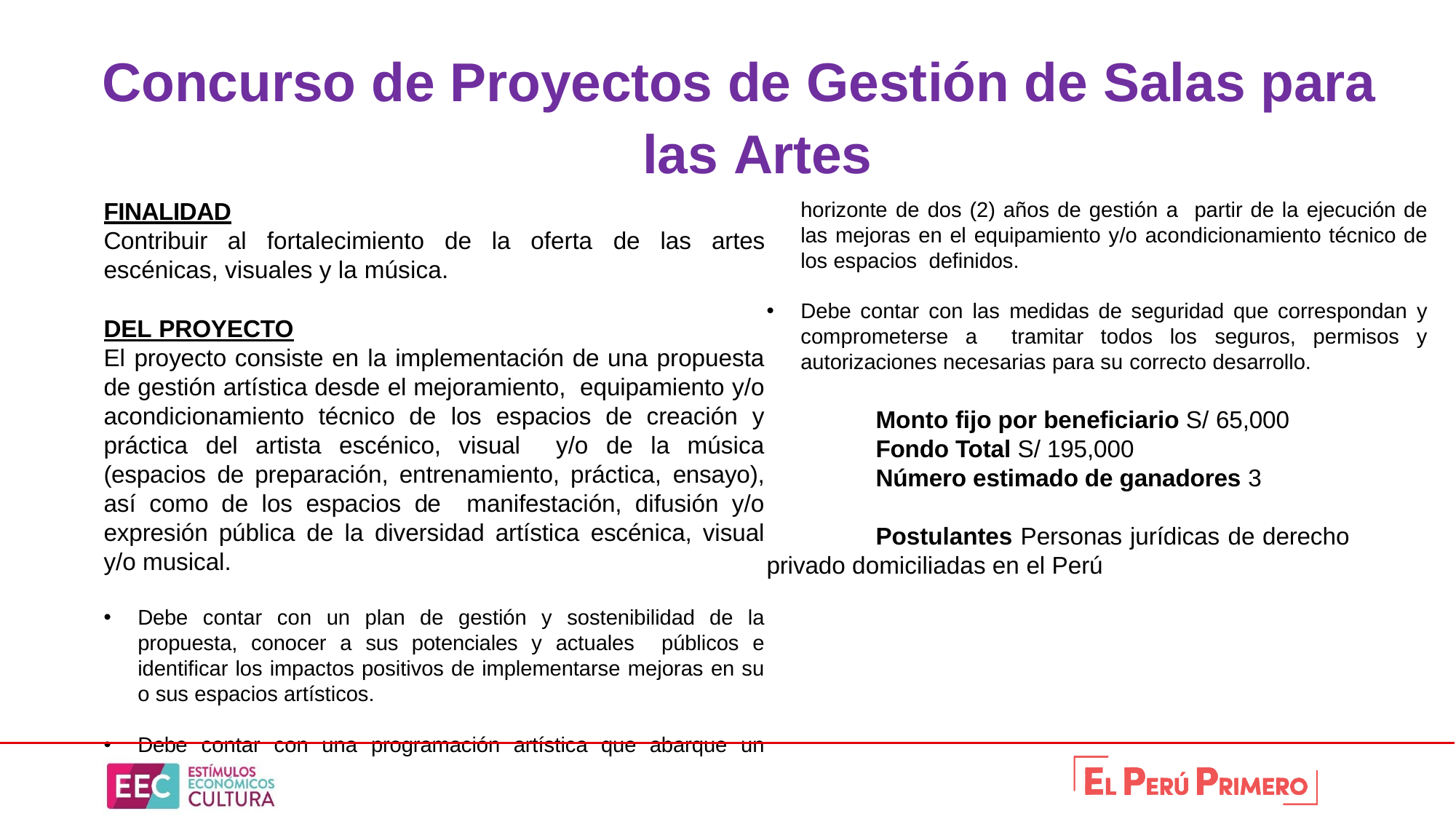

# Concurso de Proyectos de Gestión de Salas para  las Artes
FINALIDAD
Contribuir al fortalecimiento de la oferta de las artes escénicas, visuales y la música.

DEL PROYECTO
El proyecto consiste en la implementación de una propuesta de gestión artística desde el mejoramiento,  equipamiento y/o acondicionamiento técnico de los espacios de creación y práctica del artista escénico, visual  y/o de la música (espacios de preparación, entrenamiento, práctica, ensayo), así como de los espacios de  manifestación, difusión y/o expresión pública de la diversidad artística escénica, visual y/o musical.

Debe contar con un plan de gestión y sostenibilidad de la propuesta, conocer a sus potenciales y actuales  públicos e identificar los impactos positivos de implementarse mejoras en su o sus espacios artísticos.

Debe contar con una programación artística que abarque un horizonte de dos (2) años de gestión a  partir de la ejecución de las mejoras en el equipamiento y/o acondicionamiento técnico de los espacios  definidos.

Debe contar con las medidas de seguridad que correspondan y comprometerse a  tramitar todos los seguros, permisos y autorizaciones necesarias para su correcto desarrollo.

	Monto fijo por beneficiario S/ 65,000
	Fondo Total S/ 195,000
	Número estimado de ganadores 3

	Postulantes Personas jurídicas de derecho 	privado domiciliadas en el Perú